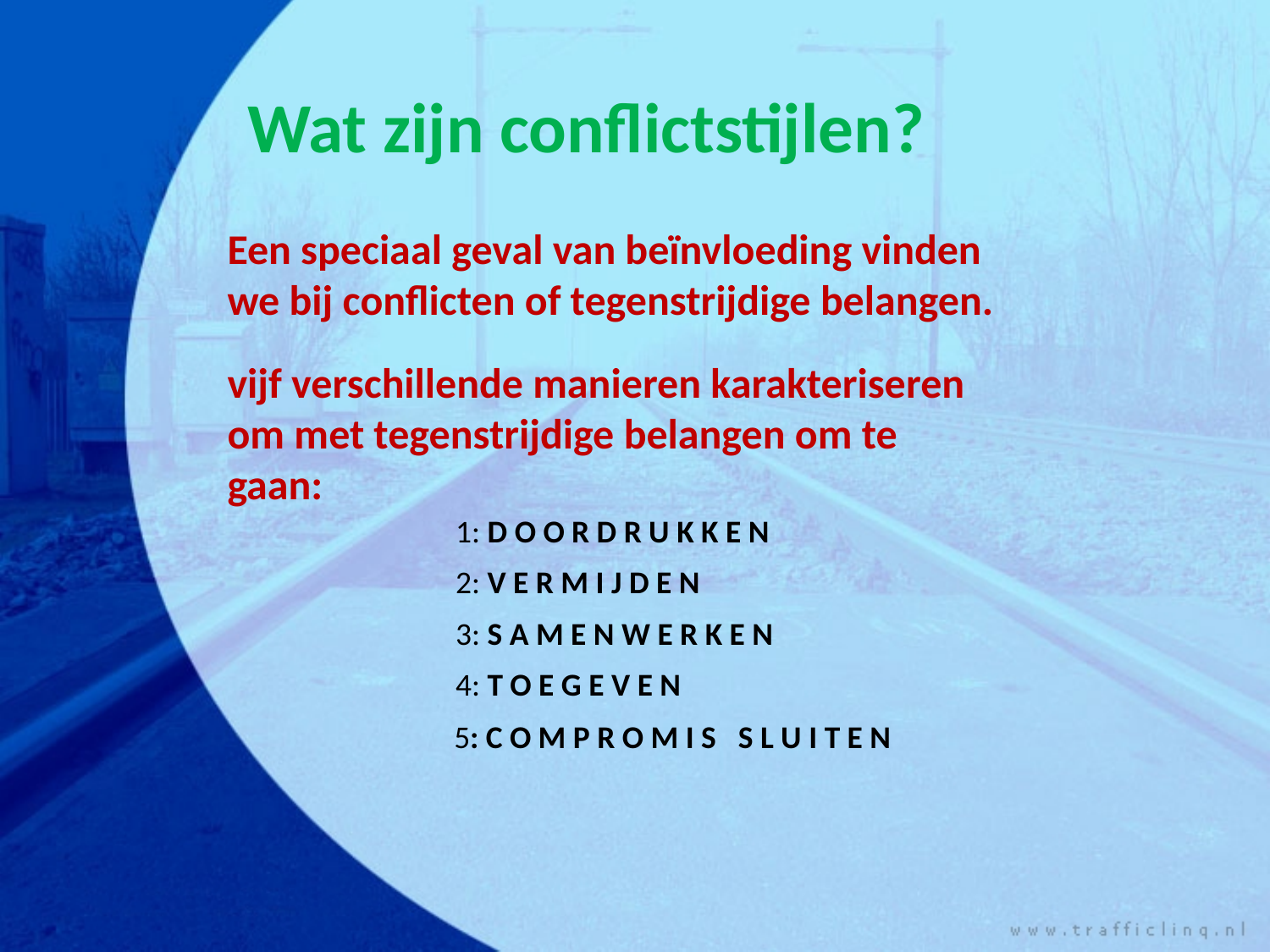

Wat zijn conflictstijlen?
Een speciaal geval van beïnvloeding vinden we bij conflicten of tegenstrijdige belangen.
vijf verschillende manieren karakteriseren om met tegenstrijdige belangen om te gaan:
1: D O O R D R U K K E N
2: V E R M I J D E N
3: S A M E N W E R K E N
4: T O E G E V E N
5: C O M P R O M I S   S L U I T E N